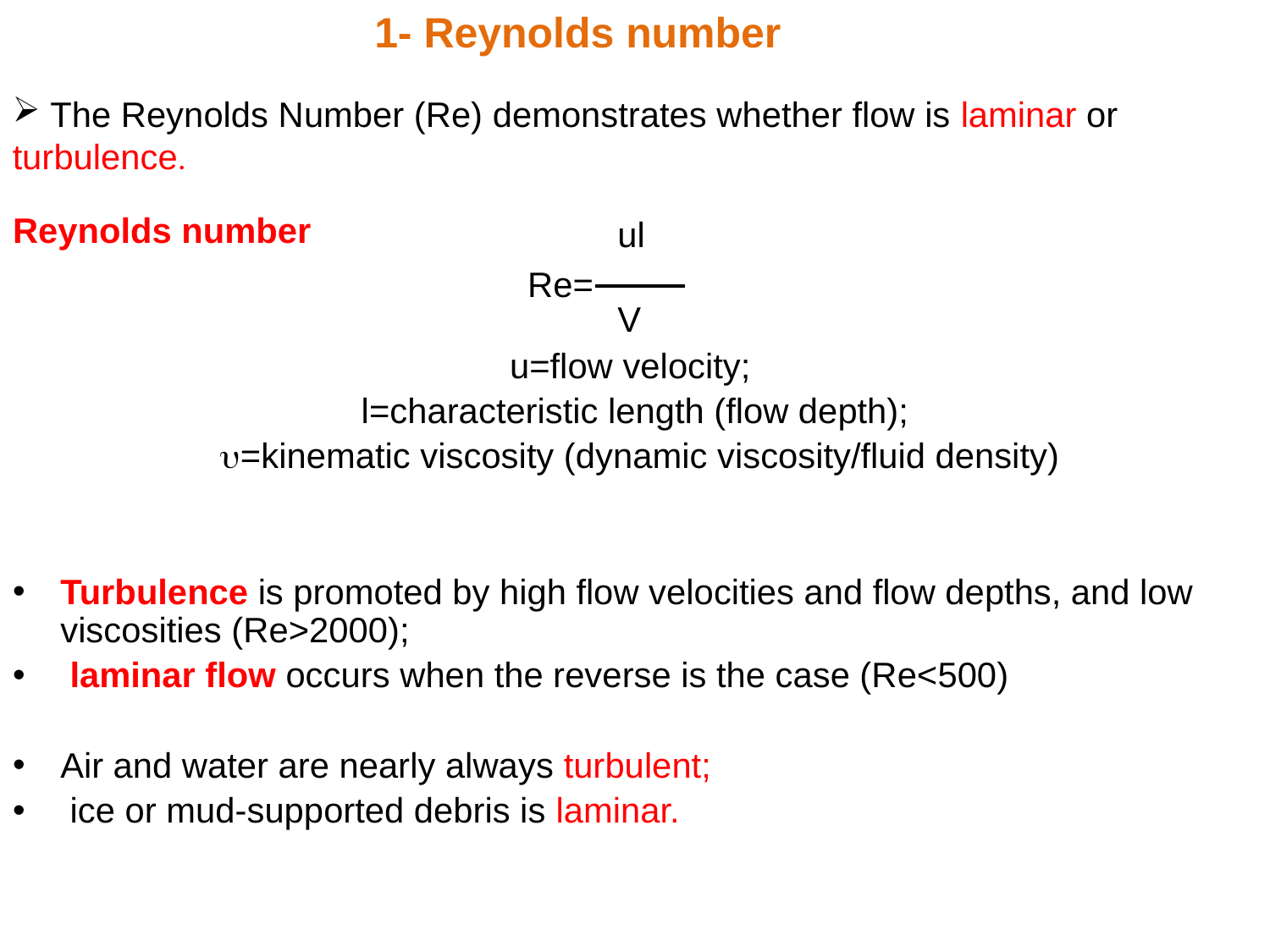

1- Reynolds number
 The Reynolds Number (Re) demonstrates whether flow is laminar or turbulence.
Reynolds number

u=flow velocity;
l=characteristic length (flow depth);
 υ=kinematic viscosity (dynamic viscosity/fluid density)

Turbulence is promoted by high flow velocities and flow depths, and low viscosities (Re>2000);
 laminar flow occurs when the reverse is the case (Re<500)

Air and water are nearly always turbulent;
 ice or mud-supported debris is laminar.
ul

V
Re=
5